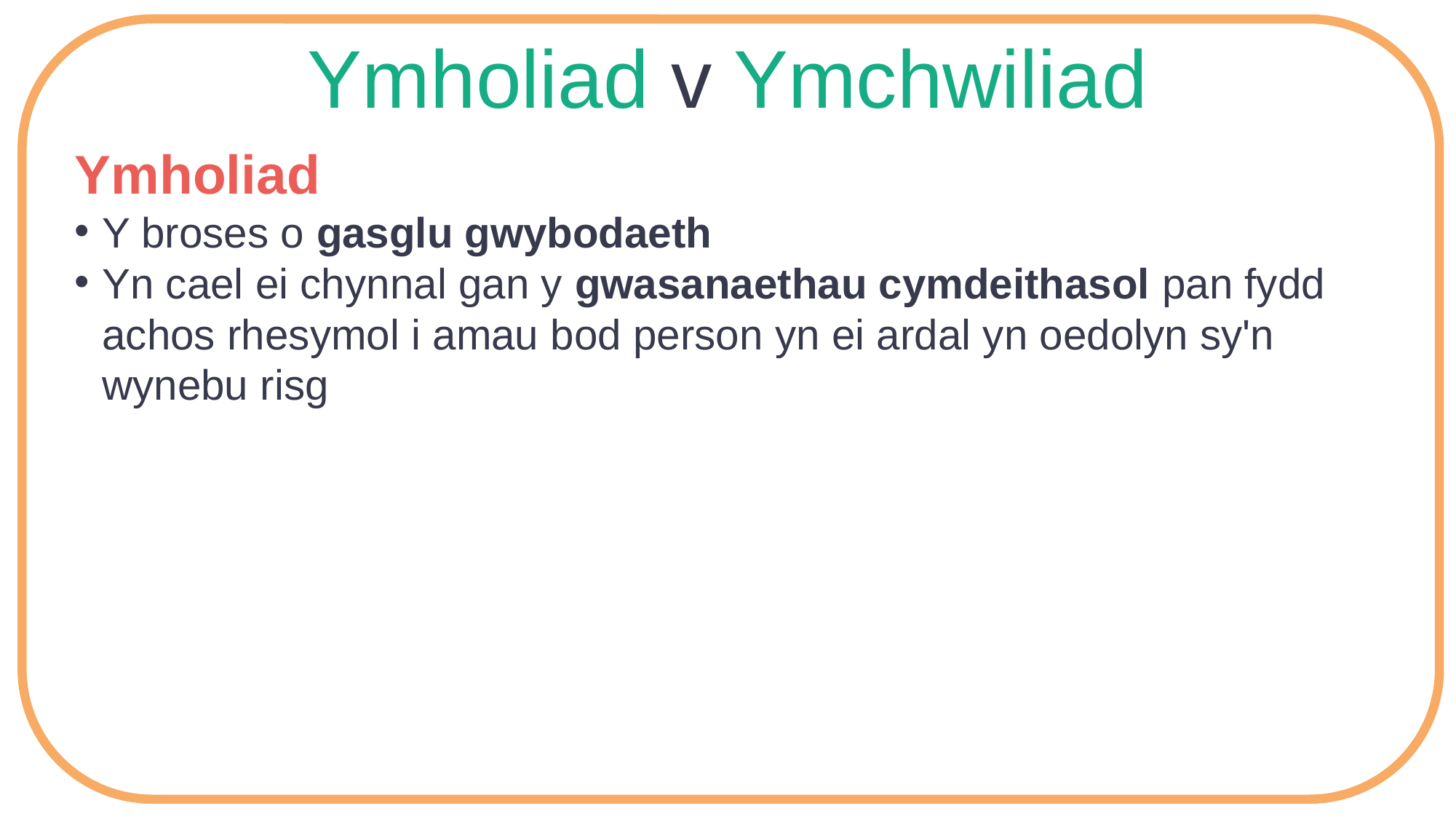

# Ymholiad v Ymchwiliad

Ymholiad
Y broses o gasglu gwybodaeth
Yn cael ei chynnal gan y gwasanaethau cymdeithasol pan fydd achos rhesymol i amau bod person yn ei ardal yn oedolyn sy'n wynebu risg